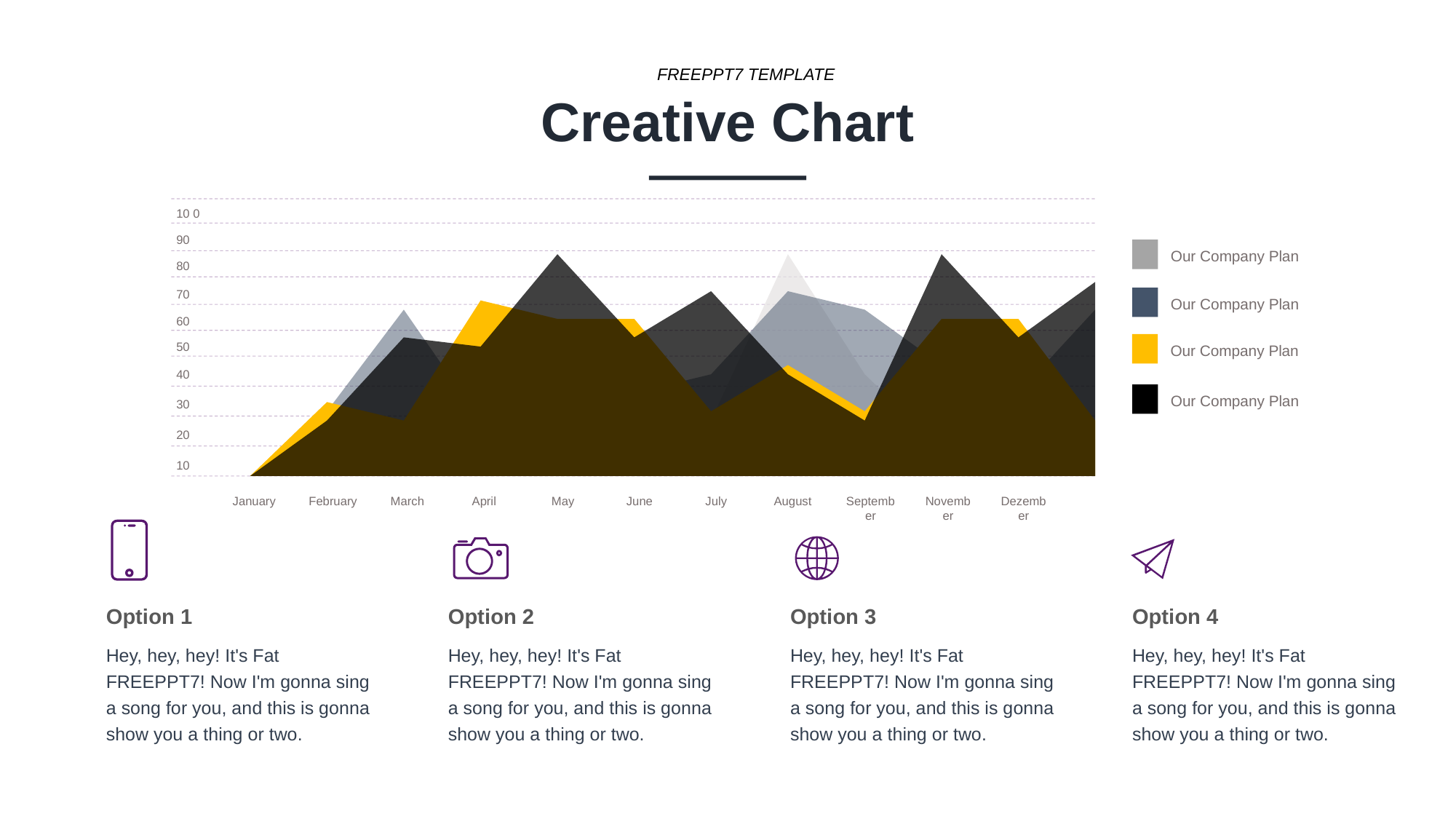

FREEPPT7 TEMPLATE
Creative Chart

### Chart

| Category | Type A | Type B | Type C | Type D |
|---|---|---|---|---|
| January | 0.0 | 0.0 | 0.0 | 0.0 |
| February | 6.0 | 8.0 | 7.0 | 2.0 |
| March | 15.0 | 6.0 | 18.0 | 4.0 |
| April | 14.0 | 19.0 | 6.0 | 14.0 |
| May | 24.0 | 17.0 | 12.0 | 3.0 |
| June | 15.0 | 17.0 | 9.0 | 5.0 |
| July | 20.0 | 7.0 | 11.0 | 6.0 |
| August | 11.0 | 12.0 | 20.0 | 24.0 |
| September | 6.0 | 7.0 | 18.0 | 11.0 |
| October | 24.0 | 17.0 | 12.0 | 3.0 |
| November | 15.0 | 17.0 | 9.0 | 5.0 |
| December | 21.0 | 6.0 | 18.0 | 4.0 |
10 0
e7d195523061f1c03a90ee8e42cb24248e56383cd534985688F9F494128731F165EE95AB4B0C0A38076AAEA07667B1565C446FC45FF01DFB0E885BCDBDF3A284F3DB14DA61DD97F0BAB2E6C668FB4931CE2A8F6A077F46D7D8387C4E3B3473A4D16C6F7579E6EA719EF7185BE19077C0B8BD266B3B9D16F2E0DF9205E2D5DA184E81FEEF685962691A871D14816CB4AA
90

Our Company Plan
80
70

Our Company Plan
60
50

Our Company Plan
40

Our Company Plan
30
20
10
January
March
April
May
June
July
August
February
September
November
Dezember

Option 1
Option 2
Option 3
Option 4
Hey, hey, hey! It's Fat FREEPPT7! Now I'm gonna sing a song for you, and this is gonna show you a thing or two.
Hey, hey, hey! It's Fat FREEPPT7! Now I'm gonna sing a song for you, and this is gonna show you a thing or two.
Hey, hey, hey! It's Fat FREEPPT7! Now I'm gonna sing a song for you, and this is gonna show you a thing or two.
Hey, hey, hey! It's Fat FREEPPT7! Now I'm gonna sing a song for you, and this is gonna show you a thing or two.